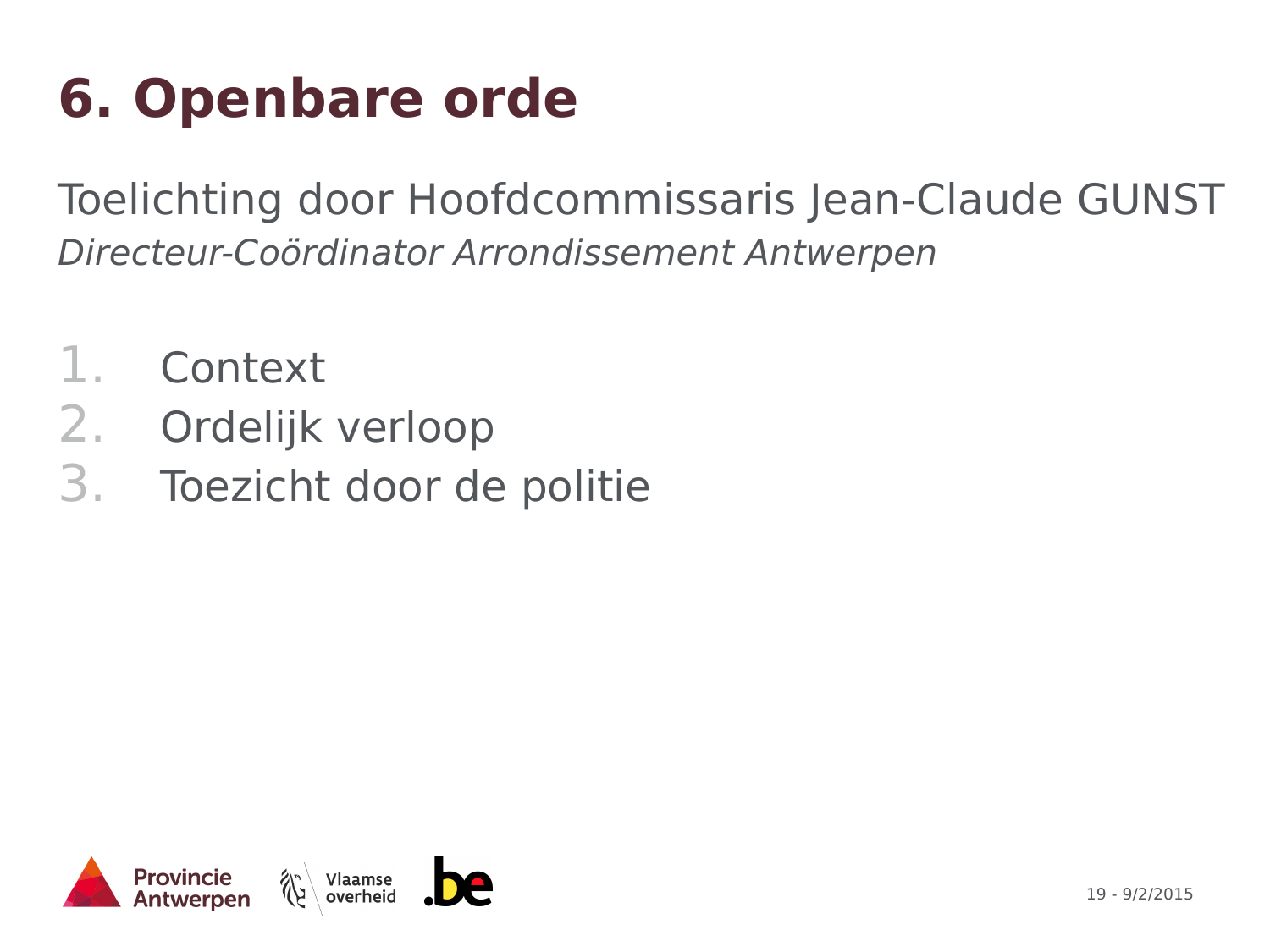

# 6. Openbare orde
Toelichting door Hoofdcommissaris Jean-Claude GUNST
Directeur-Coördinator Arrondissement Antwerpen

    Context
    Ordelijk verloop
    Toezicht door de politie